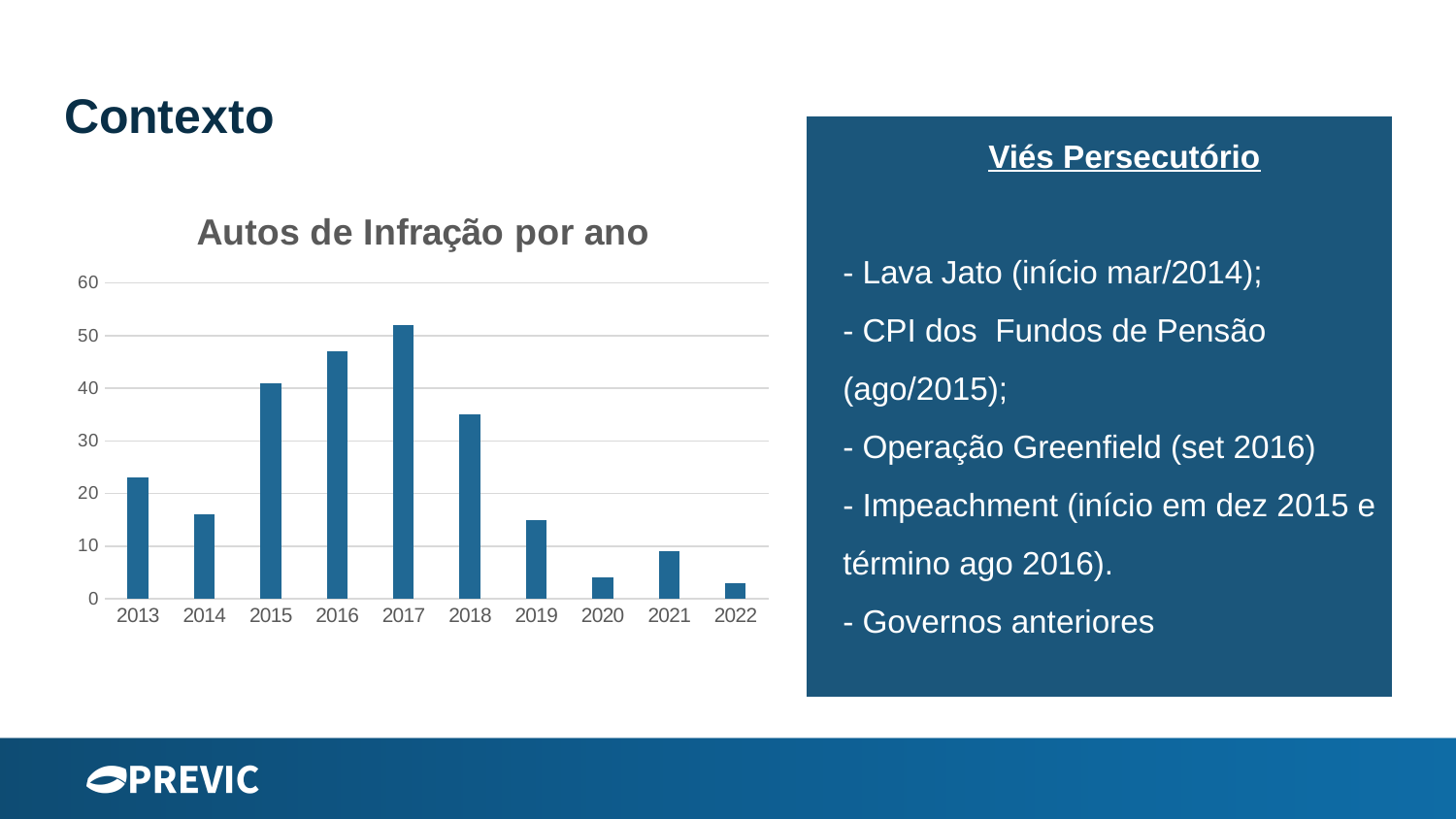

# Contexto
	Viés Persecutório

- Lava Jato (início mar/2014);
- CPI dos  Fundos de Pensão (ago/2015);
- Operação Greenfield (set 2016)
- Impeachment (início em dez 2015 e término ago 2016).
- Governos anteriores

### Chart: Autos de Infração por ano

| Category | Autos de Infração |
|---|---|
| 2013 | 23.0 |
| 2014 | 16.0 |
| 2015 | 41.0 |
| 2016 | 47.0 |
| 2017 | 52.0 |
| 2018 | 35.0 |
| 2019 | 15.0 |
| 2020 | 4.0 |
| 2021 | 9.0 |
| 2022 | 3.0 |